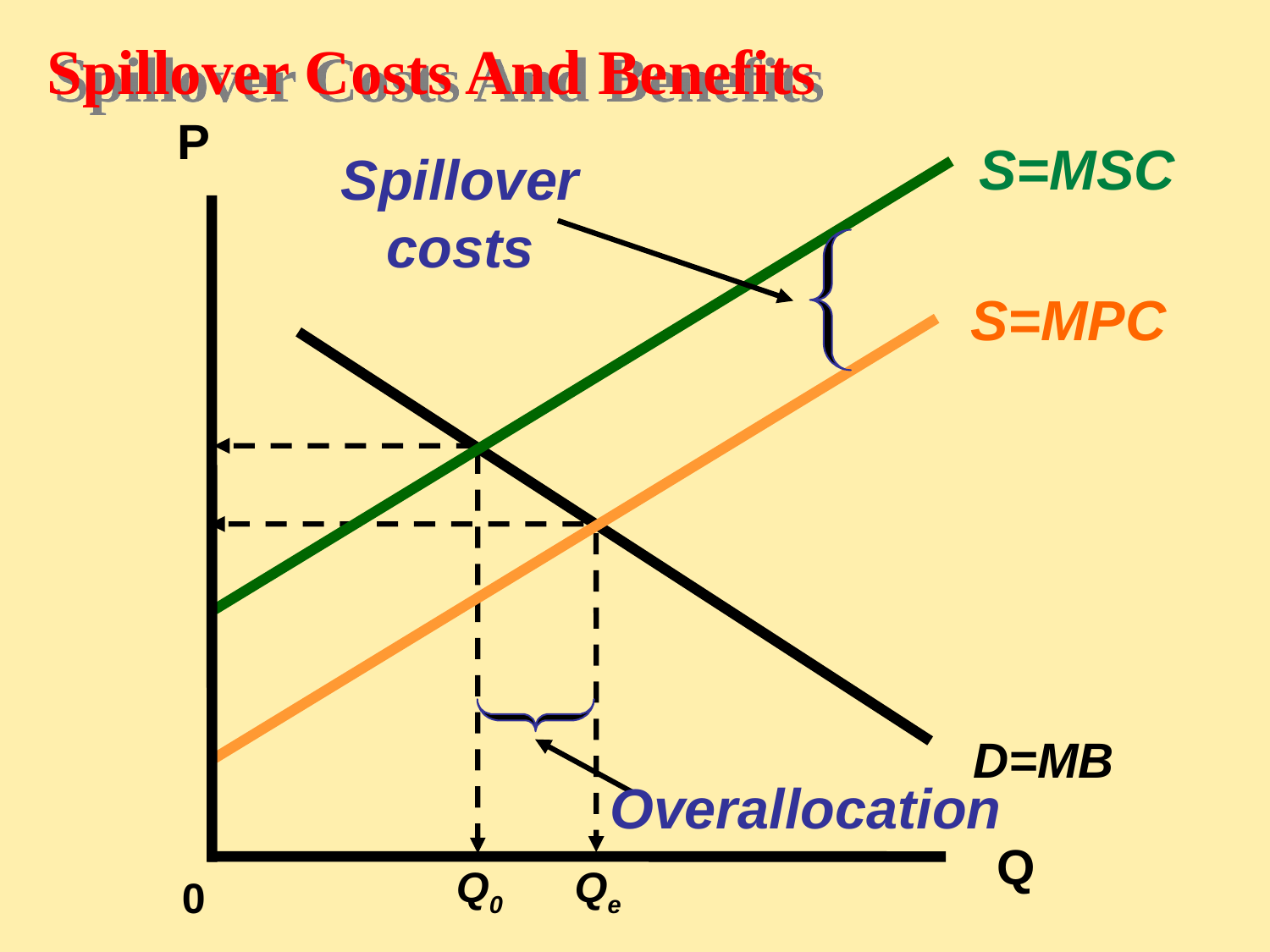

Spillover Costs And Benefits
P
S=MSC
Spillover
costs

S=MPC

D=MB

Overallocation
Q
Q0
Qe
0